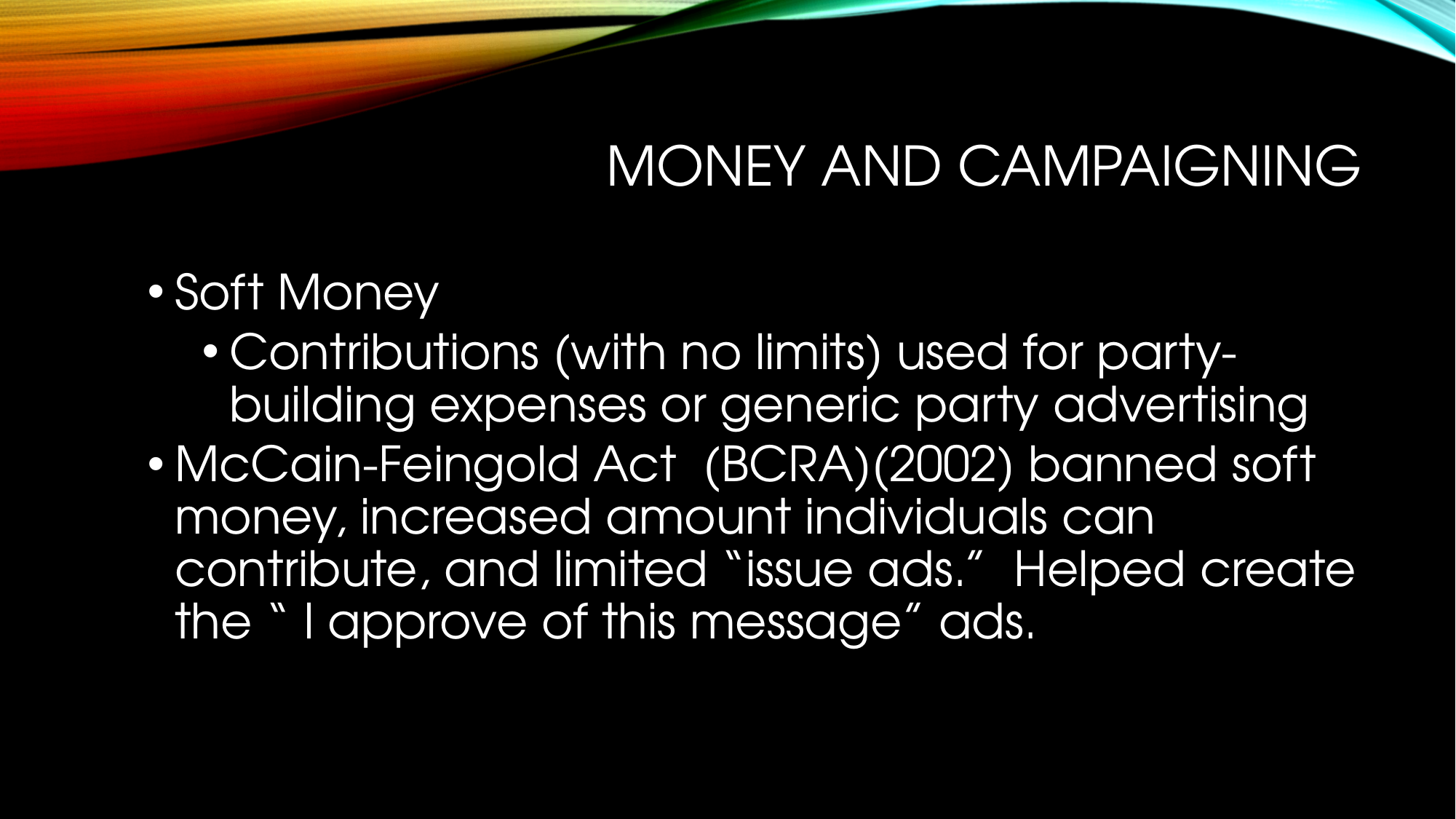

# Money and Campaigning
Soft Money
Contributions (with no limits) used for party-building expenses or generic party advertising
McCain-Feingold Act  (BCRA)(2002) banned soft money, increased amount individuals can contribute, and limited “issue ads.”  Helped create the “ I approve of this message” ads.